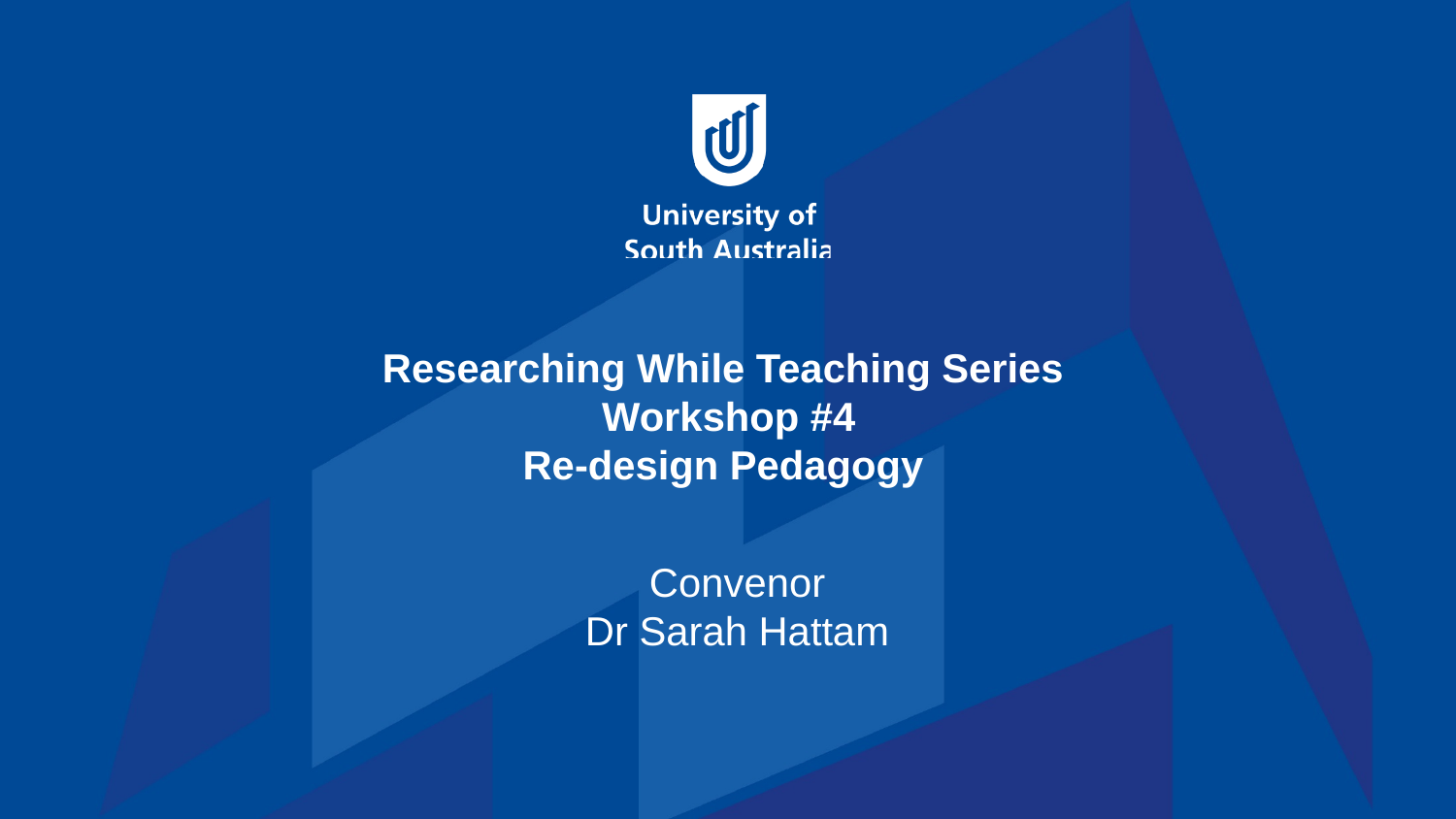

# Researching While Teaching Series Workshop #4 Re-design Pedagogy
Convenor
Dr Sarah Hattam